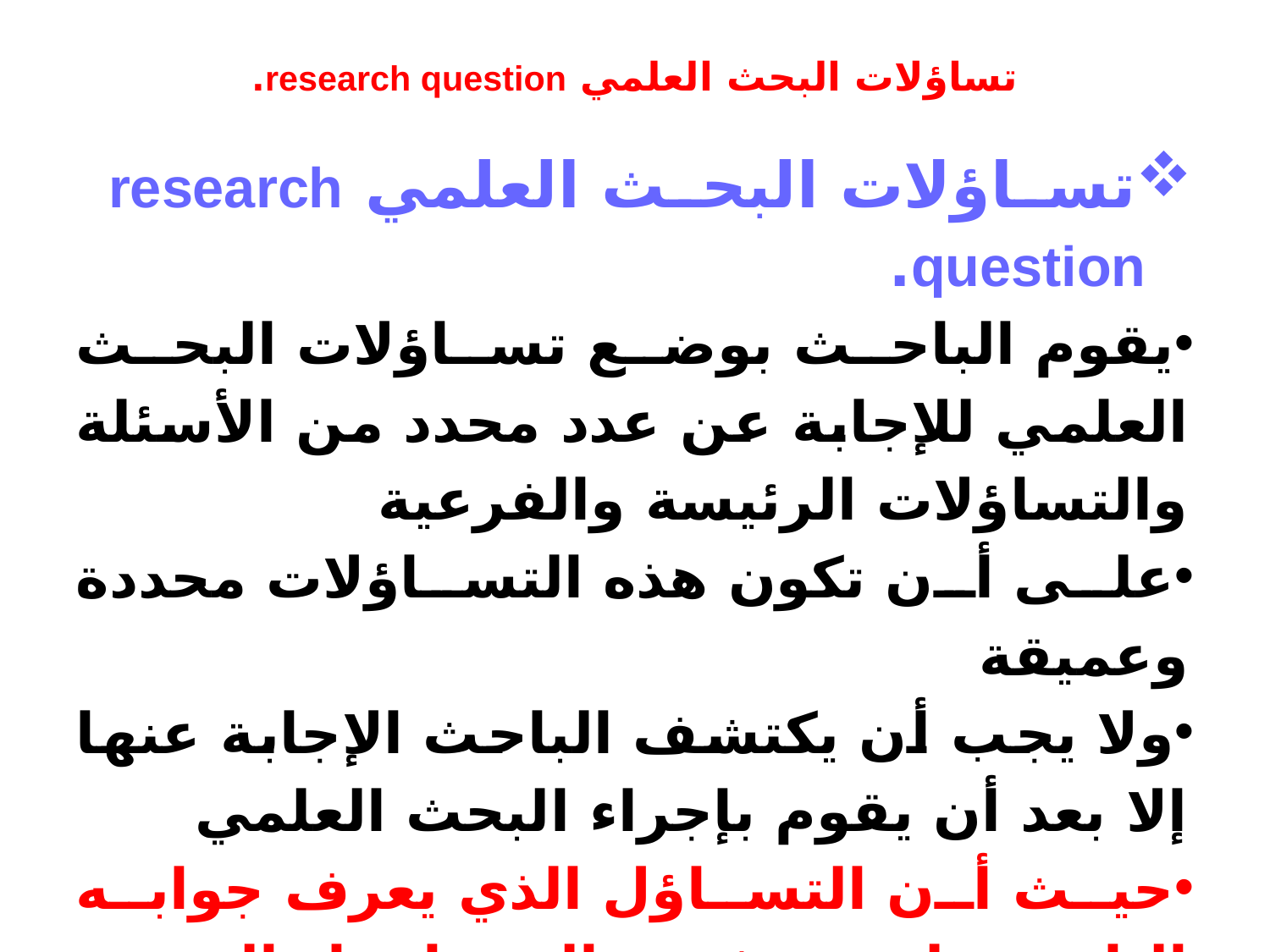

# تساؤلات البحث العلمي research question.
تساؤلات البحث العلمي research question.
يقوم الباحث بوضع تساؤلات البحث العلمي للإجابة عن عدد محدد من الأسئلة والتساؤلات الرئيسة والفرعية
على أن تكون هذه التساؤلات محددة وعميقة
ولا يجب أن يكتشف الباحث الإجابة عنها إلا بعد أن يقوم بإجراء البحث العلمي
حيث أن التساؤل الذي يعرف جوابه الباحث لن يدفعه إلى إجراء البحث العلمي.